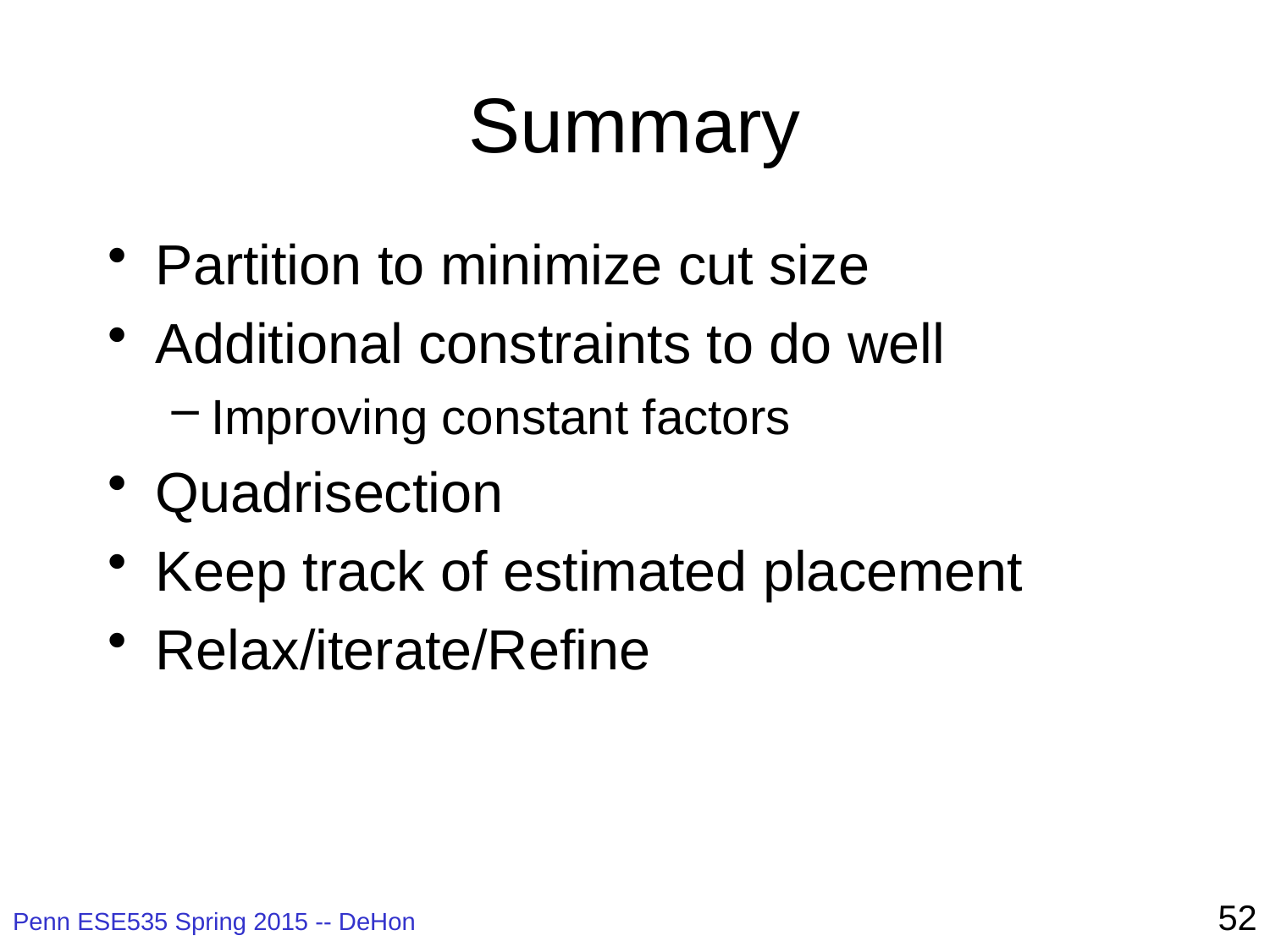

# Summary
Partition to minimize cut size
Additional constraints to do well
Improving constant factors
Quadrisection
Keep track of estimated placement
Relax/iterate/Refine

52
Penn ESE535 Spring 2015 -- DeHon